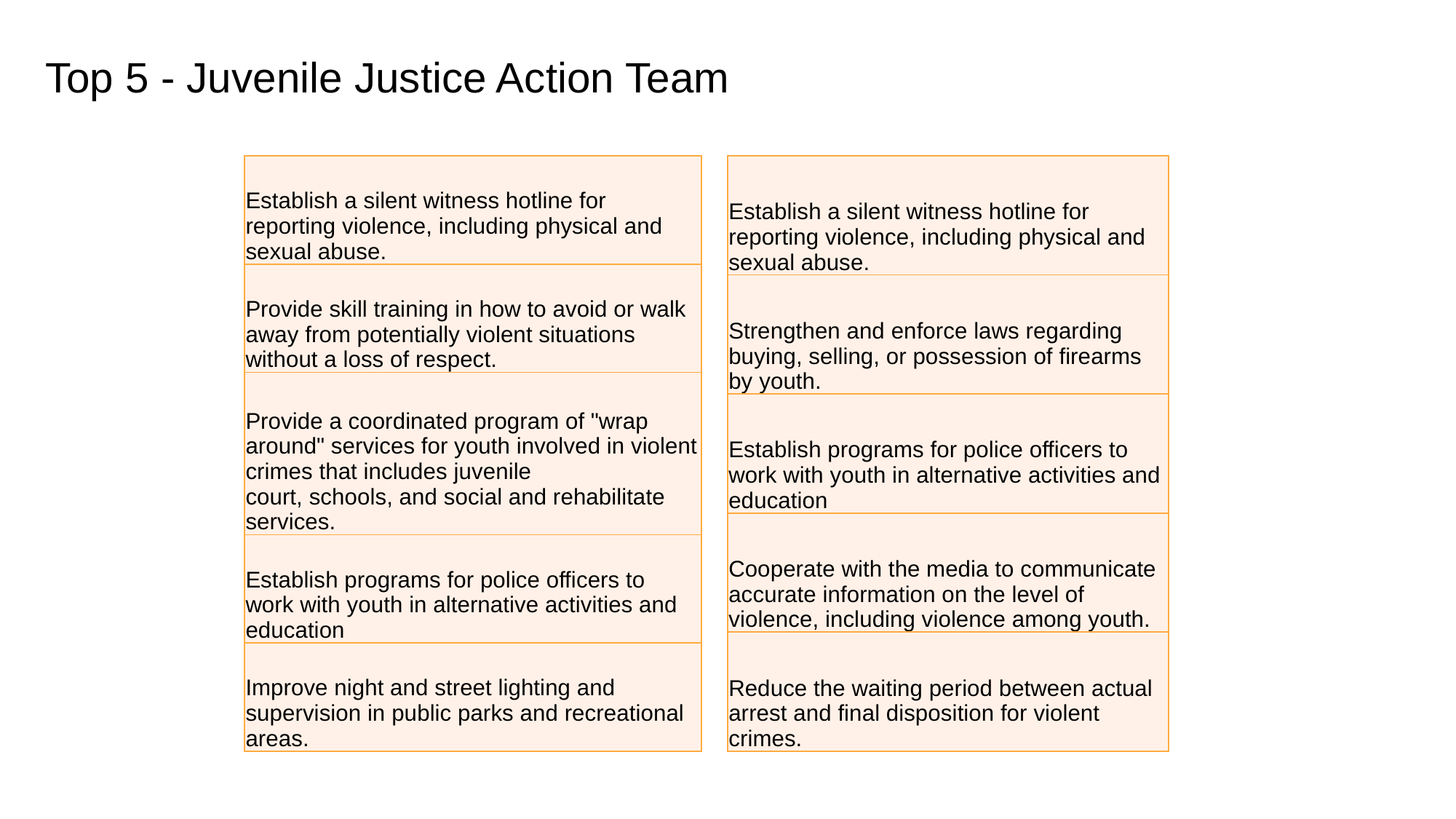

# Top 5 - Juvenile Justice Action Team
Youth
Partners
| Establish a silent witness hotline for reporting violence, including physical and sexual abuse. |
| --- |
| Provide skill training in how to avoid or walk away from potentially violent situations without a loss of respect. |
| Provide a coordinated program of "wrap around" services for youth involved in violent crimes that includes juvenile court, schools, and social and rehabilitate services. |
| Establish programs for police officers to work with youth in alternative activities and education |
| Improve night and street lighting and supervision in public parks and recreational areas. |
| Establish a silent witness hotline for reporting violence, including physical and sexual abuse. |
| --- |
| Strengthen and enforce laws regarding buying, selling, or possession of firearms by youth. |
| Establish programs for police officers to work with youth in alternative activities and education |
| Cooperate with the media to communicate accurate information on the level of violence, including violence among youth. |
| Reduce the waiting period between actual arrest and final disposition for violent crimes. |